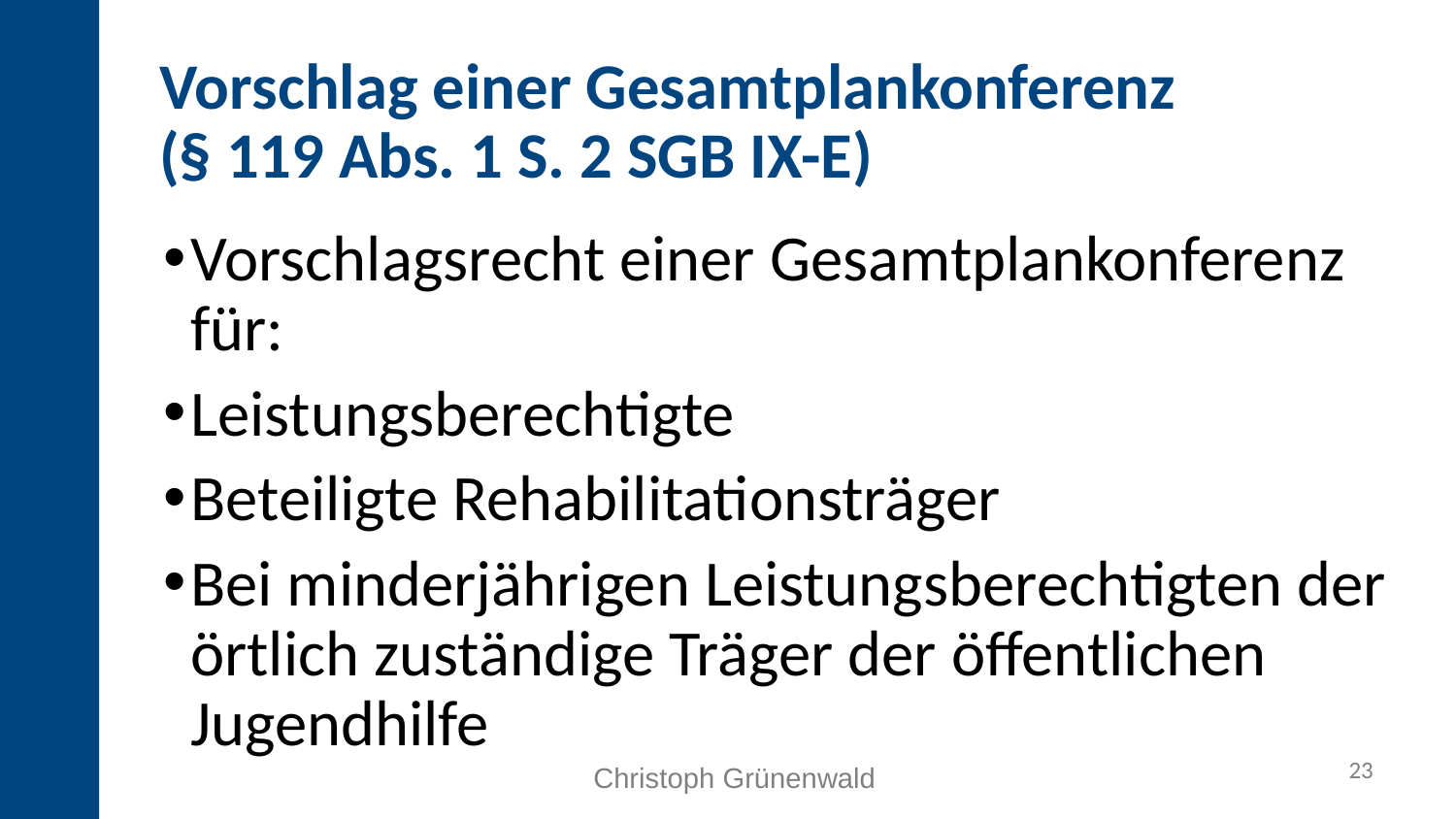

Vorschlag einer Gesamtplankonferenz
(§ 119 Abs. 1 S. 2 SGB IX-E)
Vorschlagsrecht einer Gesamtplankonferenz für:
Leistungsberechtigte
Beteiligte Rehabilitationsträger
Bei minderjährigen Leistungsberechtigten der örtlich zuständige Träger der öffentlichen Jugendhilfe
23